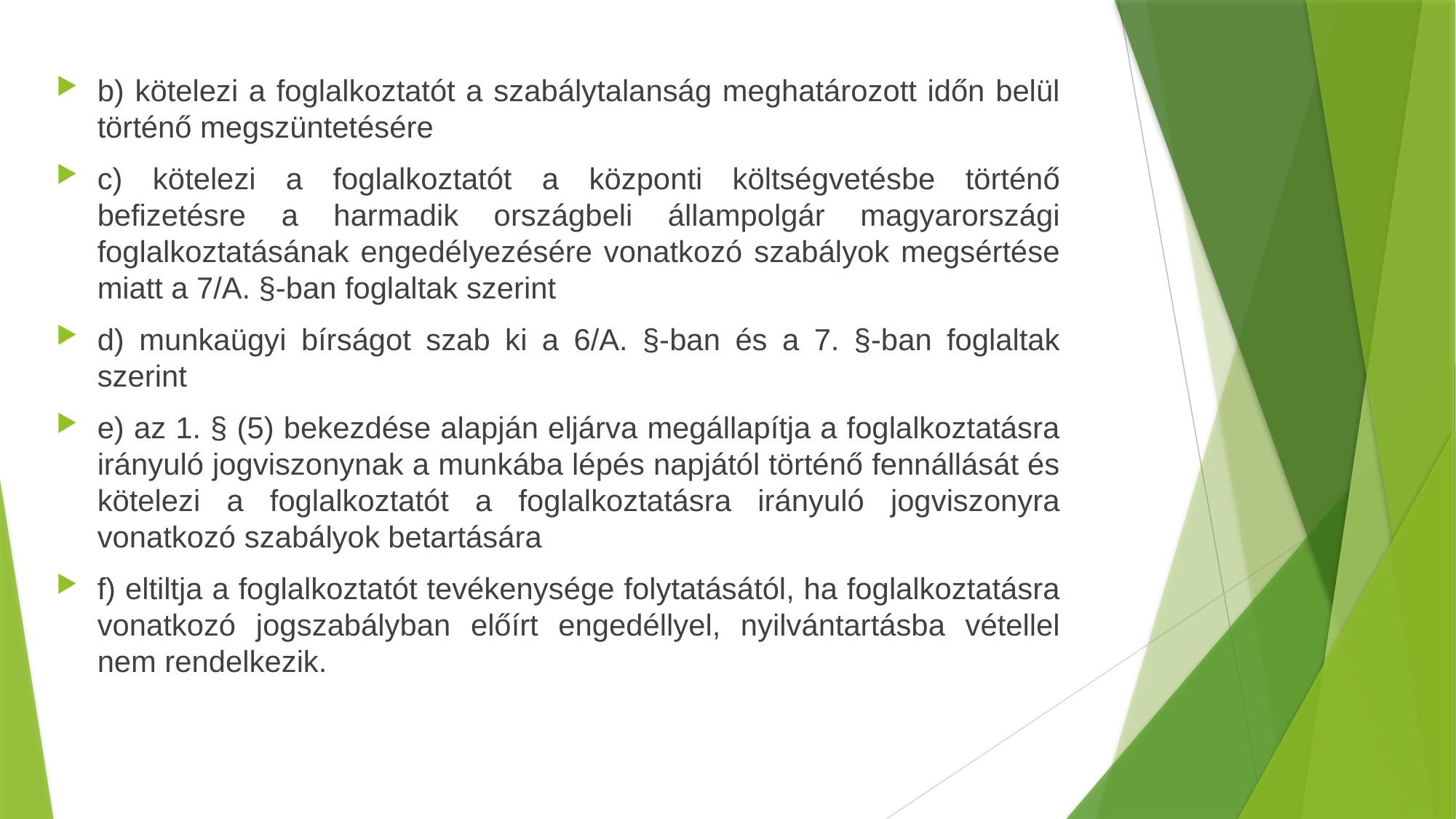

b) kötelezi a foglalkoztatót a szabálytalanság meghatározott időn belül történő megszüntetésére
c) kötelezi a foglalkoztatót a központi költségvetésbe történő befizetésre a harmadik országbeli állampolgár magyarországi foglalkoztatásának engedélyezésére vonatkozó szabályok megsértése miatt a 7/A. §-ban foglaltak szerint
d) munkaügyi bírságot szab ki a 6/A. §-ban és a 7. §-ban foglaltak szerint
e) az 1. § (5) bekezdése alapján eljárva megállapítja a foglalkoztatásra irányuló jogviszonynak a munkába lépés napjától történő fennállását és kötelezi a foglalkoztatót a foglalkoztatásra irányuló jogviszonyra vonatkozó szabályok betartására
f) eltiltja a foglalkoztatót tevékenysége folytatásától, ha foglalkoztatásra vonatkozó jogszabályban előírt engedéllyel, nyilvántartásba vétellel nem rendelkezik.